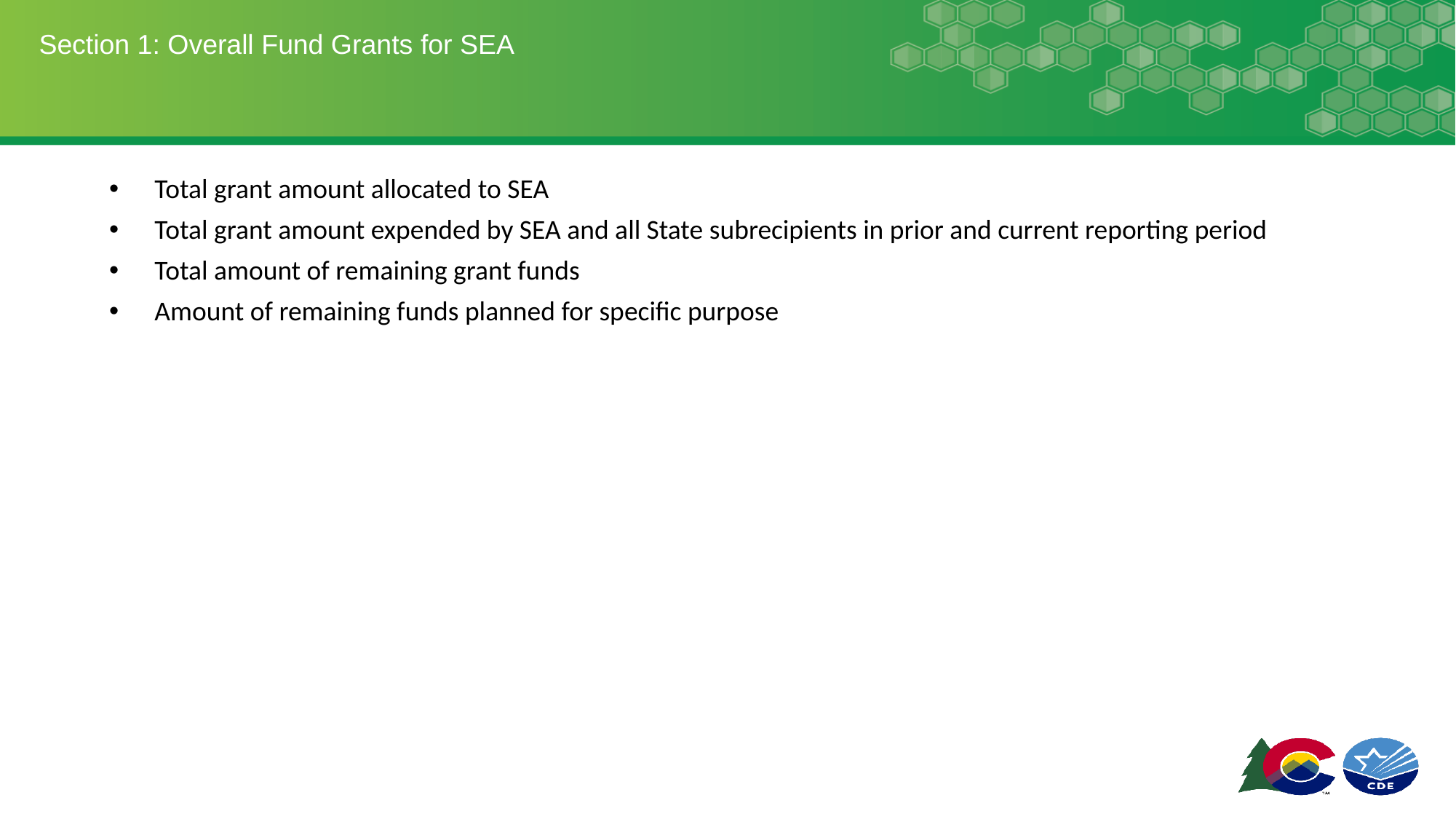

# Section 1: Overall Fund Grants for SEA
Total grant amount allocated to SEA
Total grant amount expended by SEA and all State subrecipients in prior and current reporting period
Total amount of remaining grant funds
Amount of remaining funds planned for specific purpose